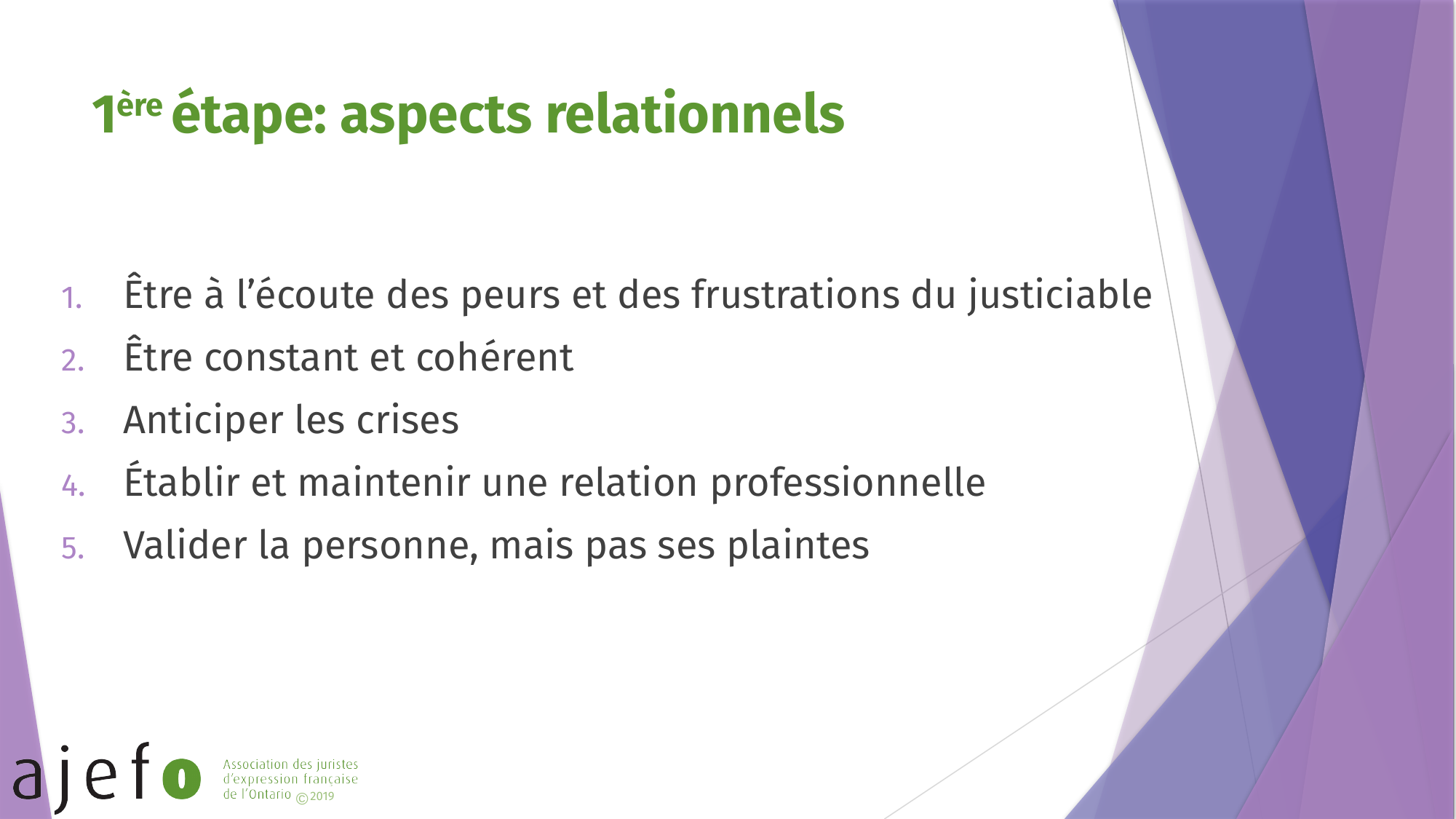

# 1ère étape: aspects relationnels
Être à l’écoute des peurs et des frustrations du justiciable
Être constant et cohérent
Anticiper les crises
Établir et maintenir une relation professionnelle
Valider la personne, mais pas ses plaintes